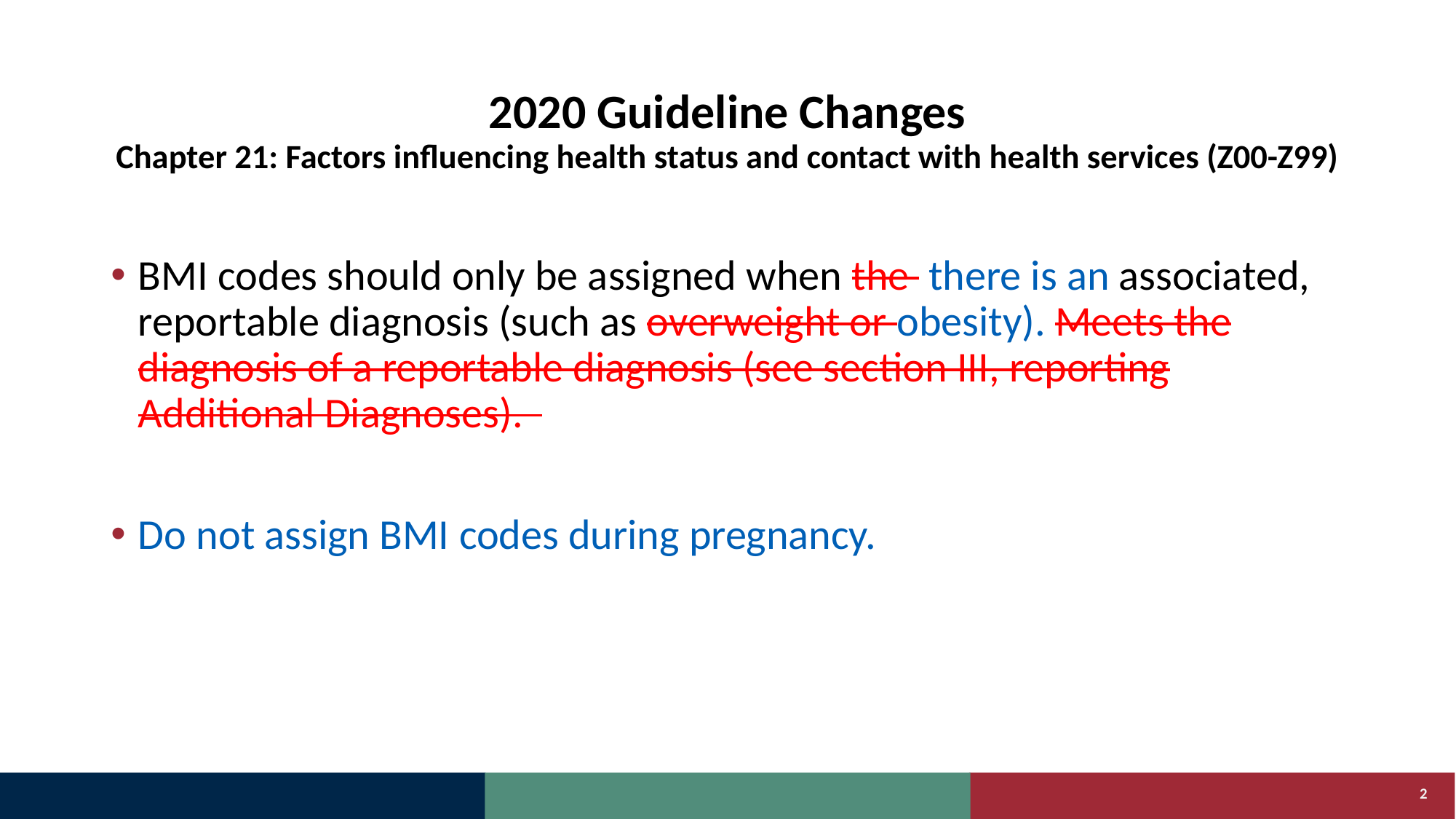

# 2020 Guideline Changes Chapter 21: Factors influencing health status and contact with health services (Z00-Z99)
BMI codes should only be assigned when the  there is an associated, reportable diagnosis (such as overweight or obesity). Meets the diagnosis of a reportable diagnosis (see section III, reporting Additional Diagnoses).

Do not assign BMI codes during pregnancy.
2